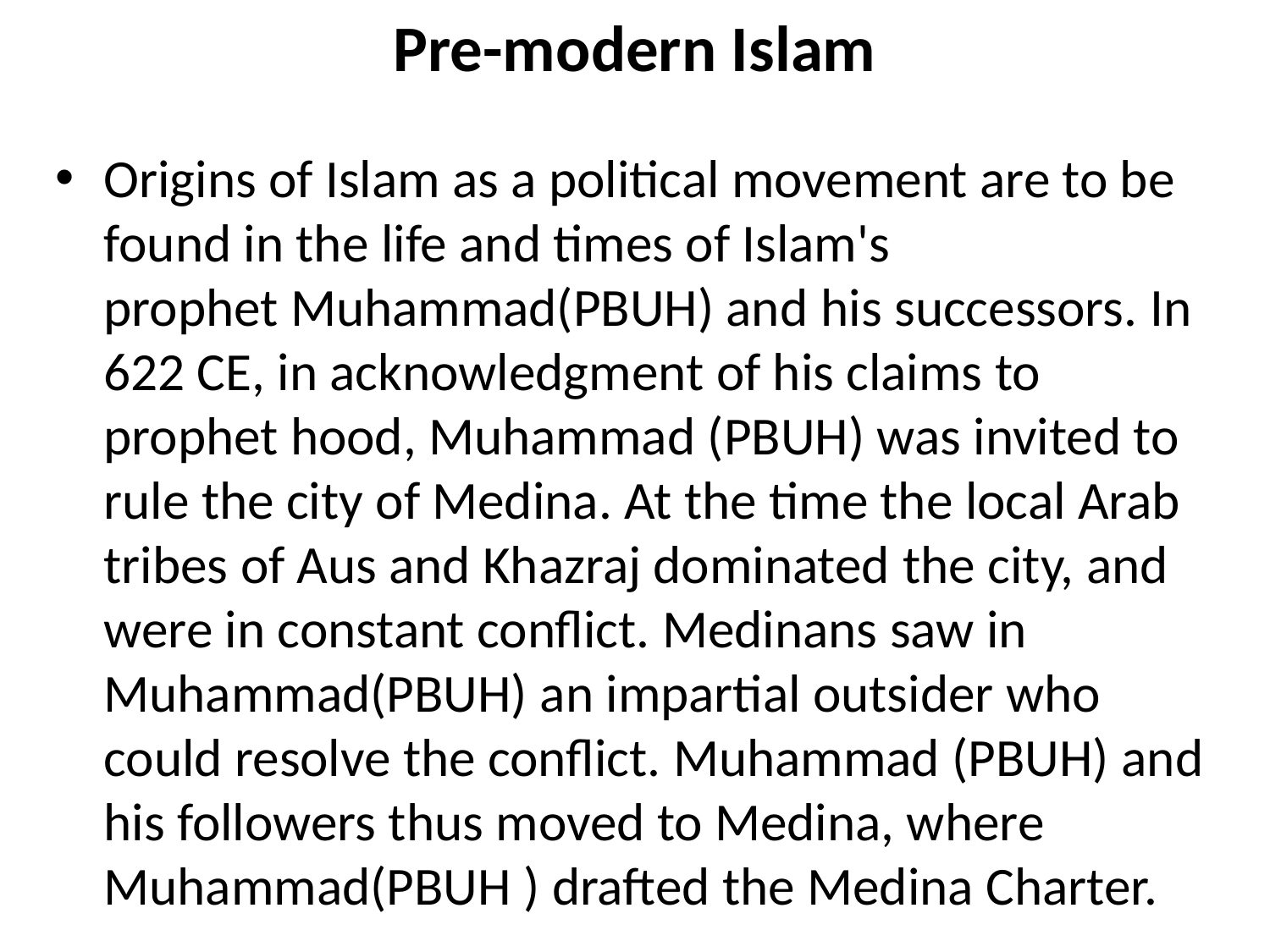

# Pre-modern Islam
Origins of Islam as a political movement are to be found in the life and times of Islam's prophet Muhammad(PBUH) and his successors. In 622 CE, in acknowledgment of his claims to prophet hood, Muhammad (PBUH) was invited to rule the city of Medina. At the time the local Arab tribes of Aus and Khazraj dominated the city, and were in constant conflict. Medinans saw in Muhammad(PBUH) an impartial outsider who could resolve the conflict. Muhammad (PBUH) and his followers thus moved to Medina, where Muhammad(PBUH ) drafted the Medina Charter.